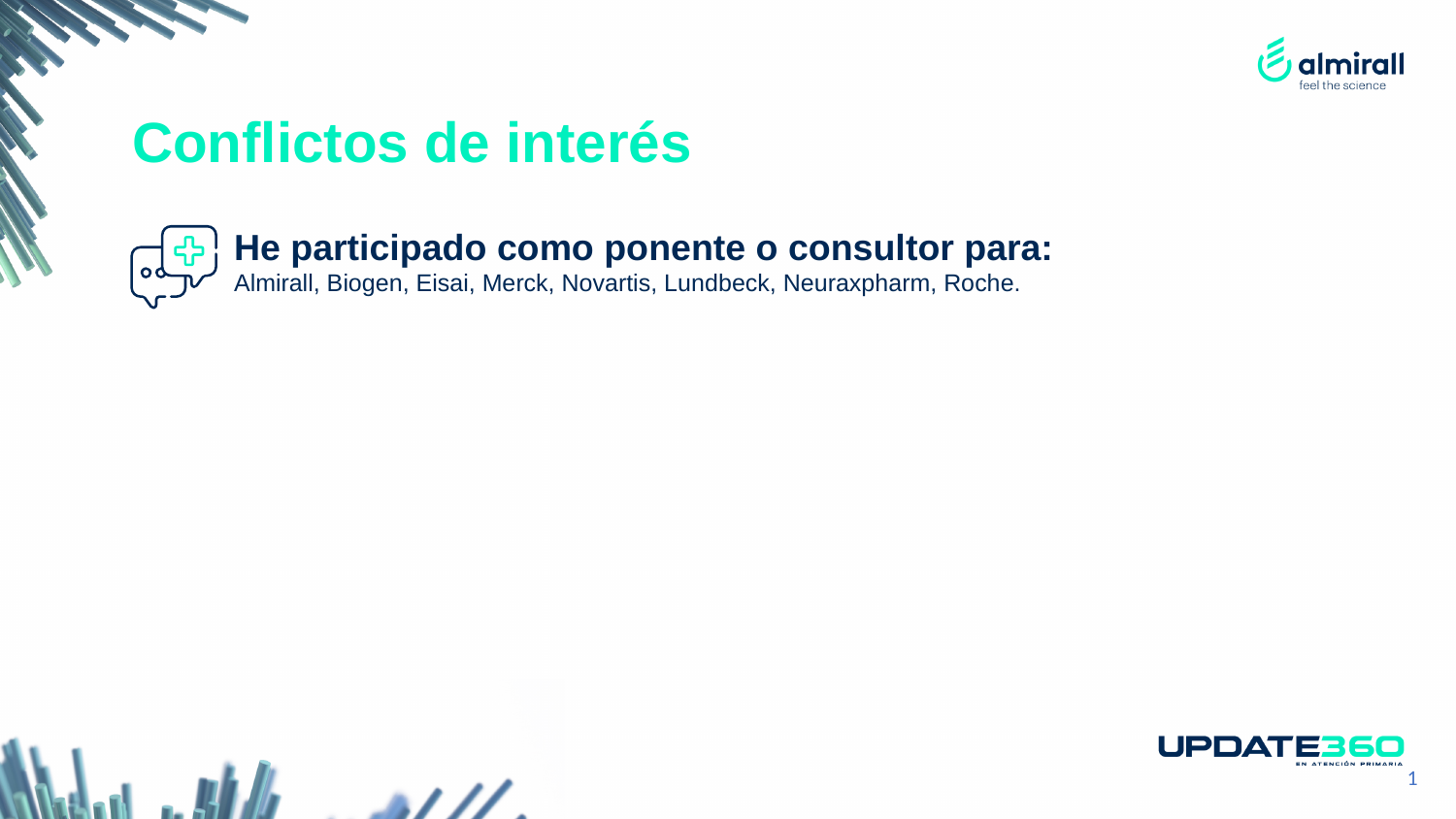

Conflictos de interés
He participado como ponente o consultor para:
Almirall, Biogen, Eisai, Merck, Novartis, Lundbeck, Neuraxpharm, Roche.

1